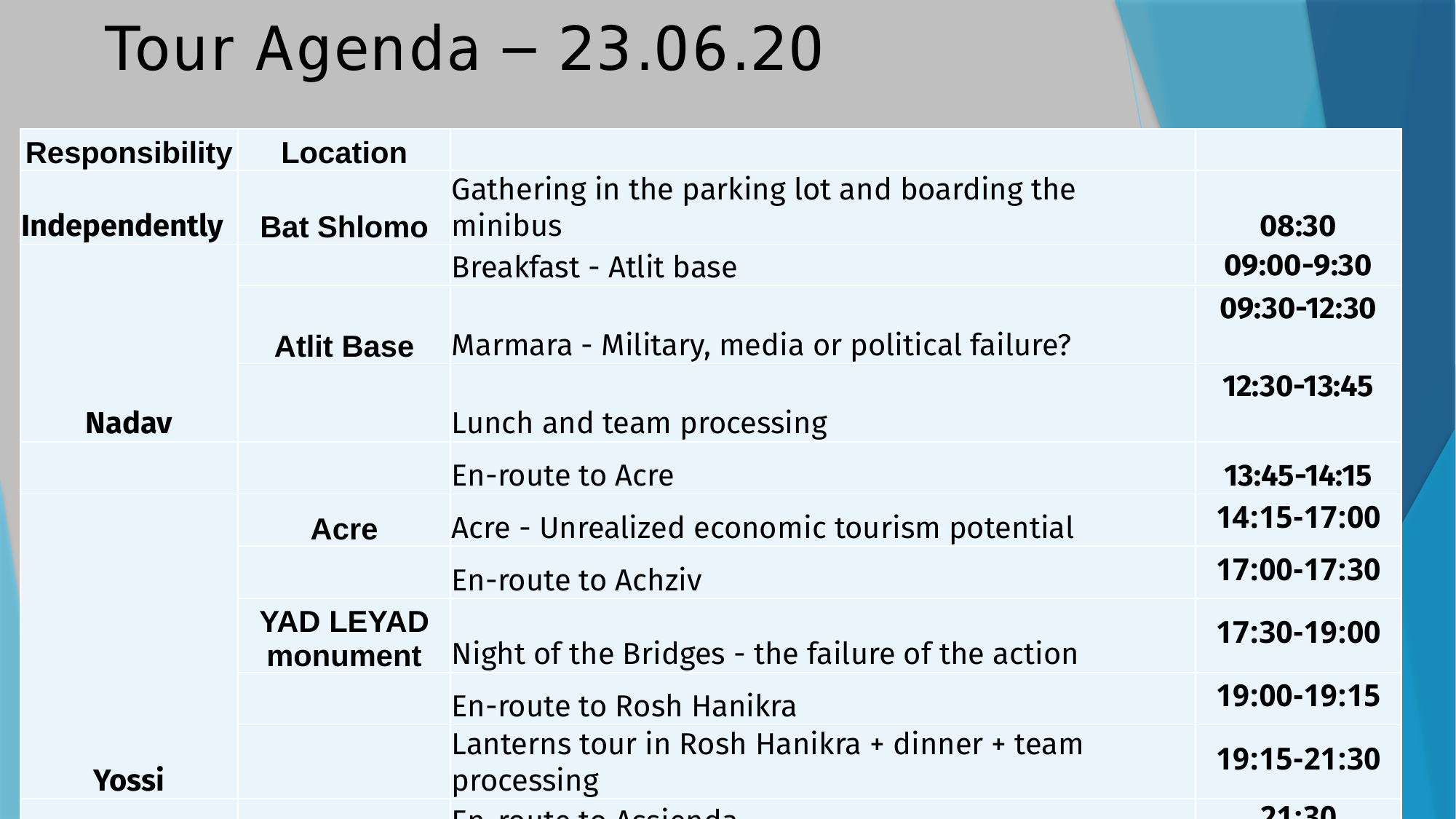

Tour Agenda – 23.06.20
| Responsibility | Location |  |  |
| --- | --- | --- | --- |
| Independently | Bat Shlomo | Gathering in the parking lot and boarding the minibus | 08:30 |
| Nadav |  | Breakfast - Atlit base | 09:00-9:30 |
|  | Atlit Base | Marmara - Military, media or political failure? | 09:30-12:30 |
|  |  | Lunch and team processing | 12:30-13:45 |
|  |  | En-route to Acre | 13:45-14:15 |
| Yossi | Acre | Acre - Unrealized economic tourism potential | 14:15-17:00 |
|  |  | En-route to Achziv | 17:00-17:30 |
|  | YAD LEYAD monument | Night of the Bridges - the failure of the action | 17:30-19:00 |
|  |  | En-route to Rosh Hanikra | 19:00-19:15 |
|  |  | Lanterns tour in Rosh Hanikra + dinner + team processing | 19:15-21:30 |
|  |  | En-route to Assienda | 21:30 |